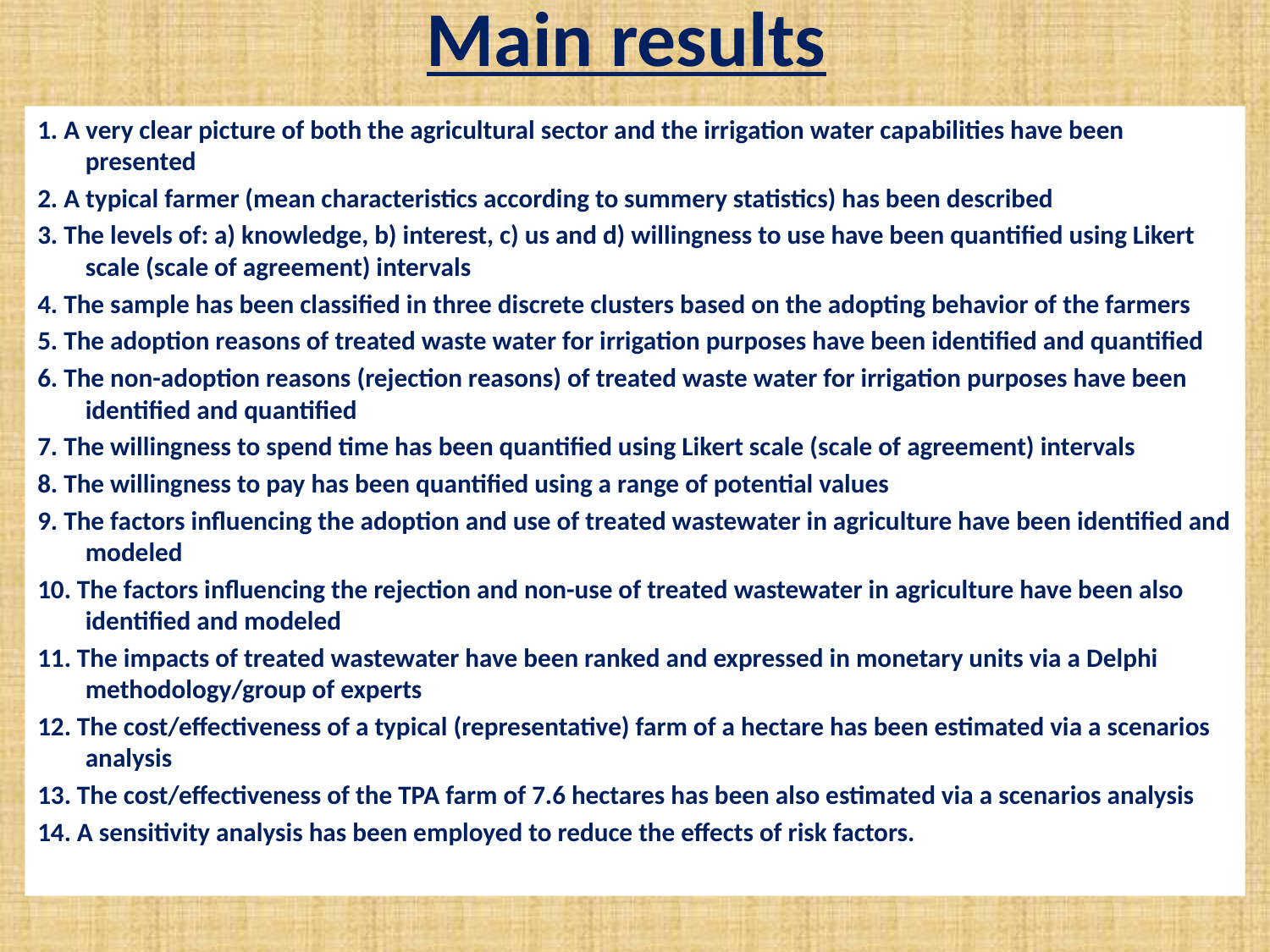

# Main results
1. A very clear picture of both the agricultural sector and the irrigation water capabilities have been presented
2. A typical farmer (mean characteristics according to summery statistics) has been described
3. The levels of: a) knowledge, b) interest, c) us and d) willingness to use have been quantified using Likert scale (scale of agreement) intervals
4. The sample has been classified in three discrete clusters based on the adopting behavior of the farmers
5. The adoption reasons of treated waste water for irrigation purposes have been identified and quantified
6. The non-adoption reasons (rejection reasons) of treated waste water for irrigation purposes have been identified and quantified
7. The willingness to spend time has been quantified using Likert scale (scale of agreement) intervals
8. The willingness to pay has been quantified using a range of potential values
9. The factors influencing the adoption and use of treated wastewater in agriculture have been identified and modeled
10. The factors influencing the rejection and non-use of treated wastewater in agriculture have been also identified and modeled
11. The impacts of treated wastewater have been ranked and expressed in monetary units via a Delphi methodology/group of experts
12. The cost/effectiveness of a typical (representative) farm of a hectare has been estimated via a scenarios analysis
13. The cost/effectiveness of the TPA farm of 7.6 hectares has been also estimated via a scenarios analysis
14. A sensitivity analysis has been employed to reduce the effects of risk factors.